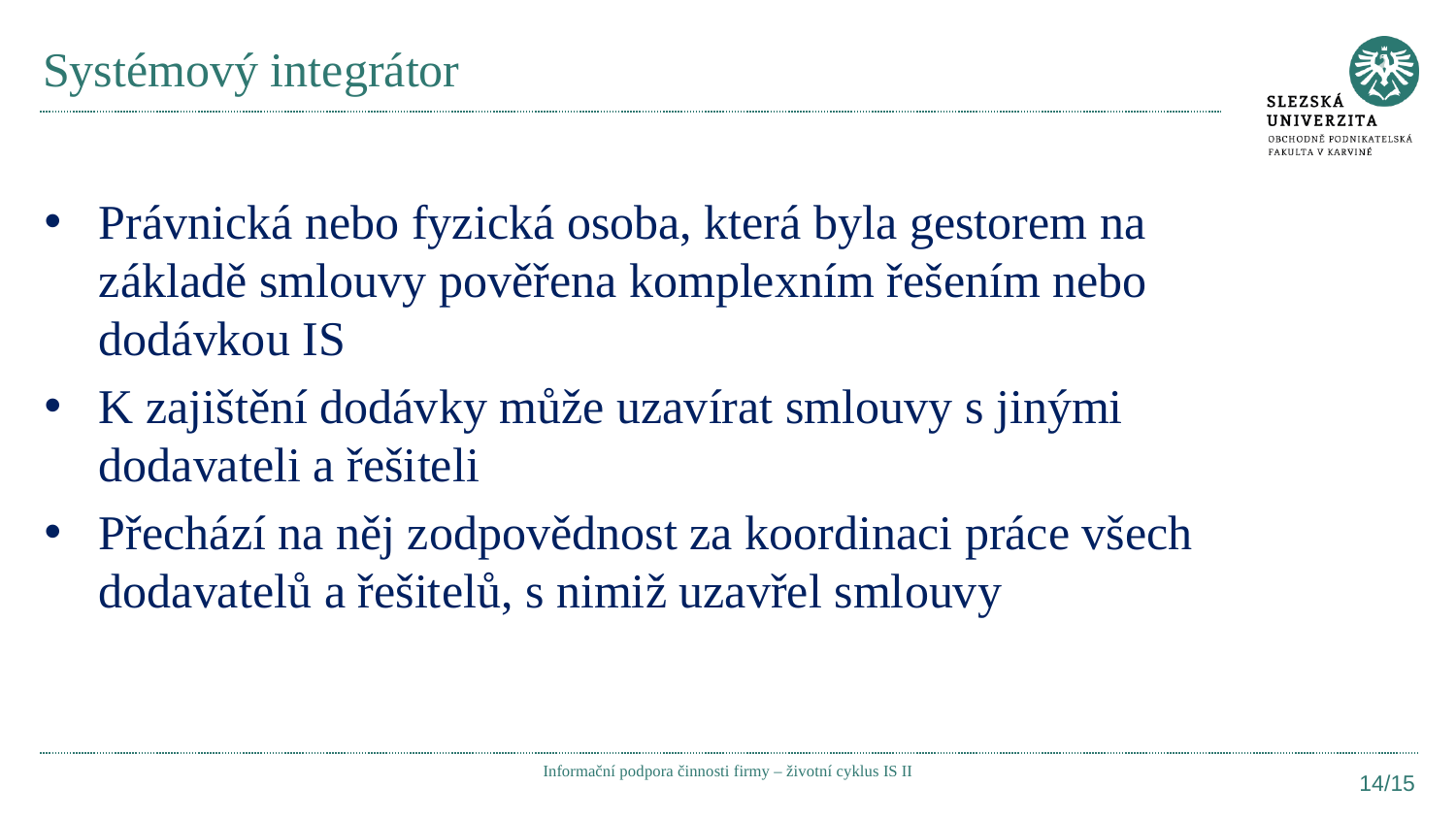

# Systémový integrátor

Právnická nebo fyzická osoba, která byla gestorem na základě smlouvy pověřena komplexním řešením nebo dodávkou IS
K zajištění dodávky může uzavírat smlouvy s jinými dodavateli a řešiteli
Přechází na něj zodpovědnost za koordinaci práce všech dodavatelů a řešitelů, s nimiž uzavřel smlouvy
Informační podpora činnosti firmy – životní cyklus IS II
14/15